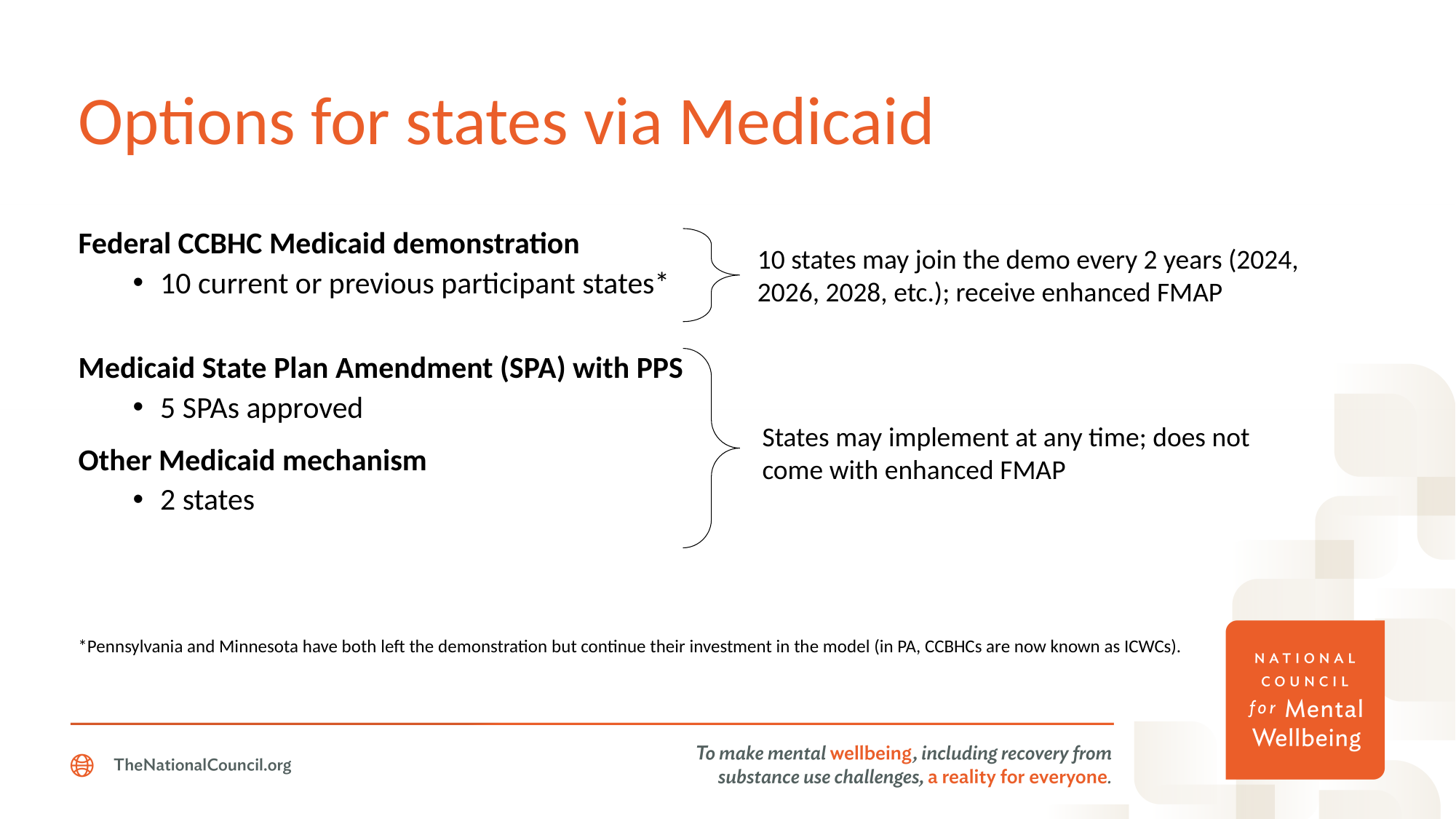

# Options for states via Medicaid
Federal CCBHC Medicaid demonstration
10 current or previous participant states*
Medicaid State Plan Amendment (SPA) with PPS
5 SPAs approved
Other Medicaid mechanism
2 states

10 states may join the demo every 2 years (2024, 2026, 2028, etc.); receive enhanced FMAP

States may implement at any time; does not come with enhanced FMAP
*Pennsylvania and Minnesota have both left the demonstration but continue their investment in the model (in PA, CCBHCs are now known as ICWCs).